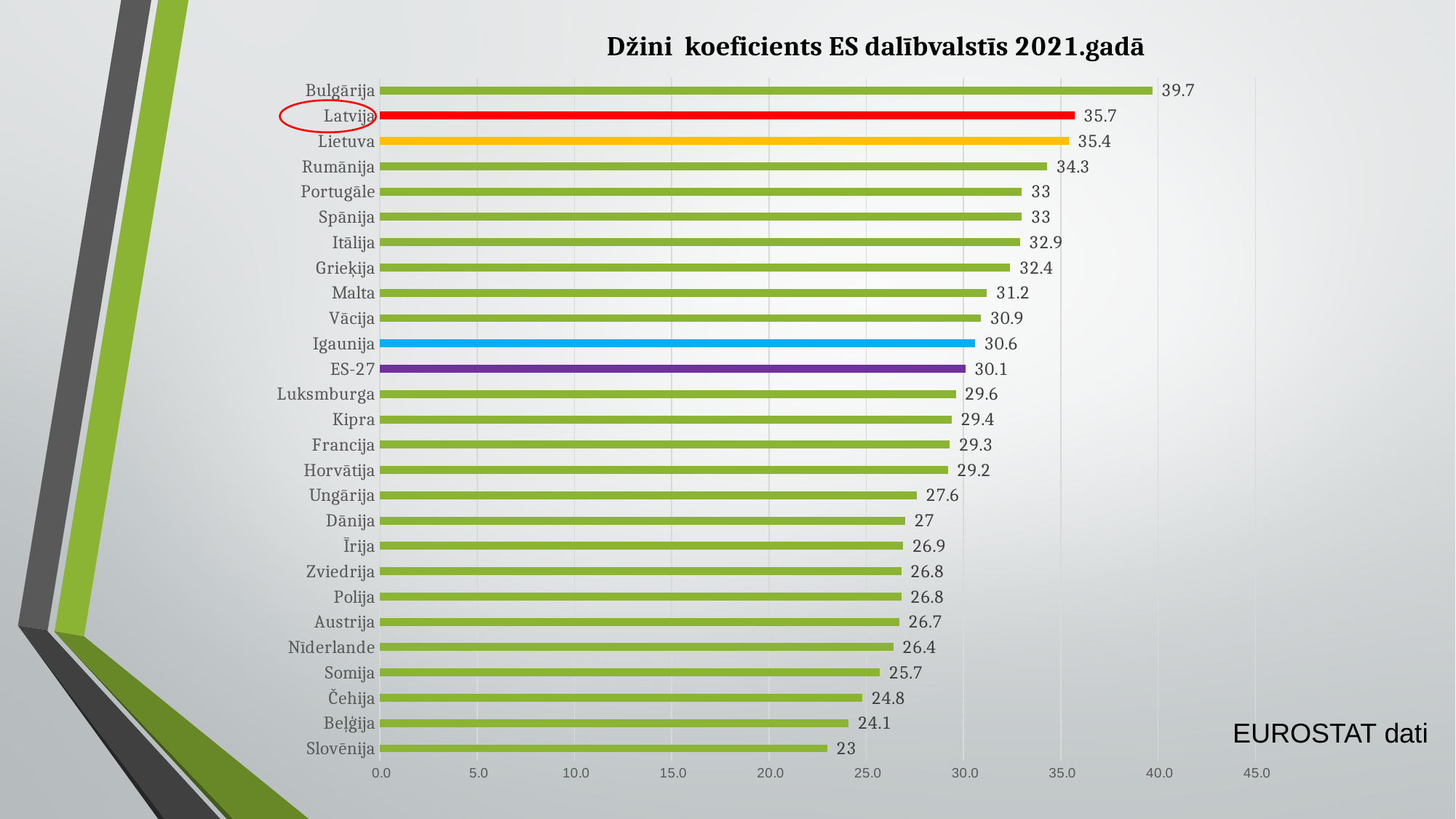

Džini  koeficients ES dalībvalstīs 2021.gadā

### Chart

| Category |  |
|---|---|
| Slovēnija | 23.0 |
| Beļģija | 24.1 |
| Čehija | 24.8 |
| Somija | 25.7 |
| Nīderlande | 26.4 |
| Austrija | 26.7 |
| Polija | 26.8 |
| Zviedrija | 26.8 |
| Īrija | 26.9 |
| Dānija | 27.0 |
| Ungārija | 27.6 |
| Horvātija | 29.2 |
| Francija | 29.3 |
| Kipra | 29.4 |
| Luksmburga | 29.6 |
| ES-27 | 30.1 |
| Igaunija | 30.6 |
| Vācija | 30.9 |
| Malta | 31.2 |
| Grieķija | 32.4 |
| Itālija | 32.9 |
| Spānija | 33.0 |
| Portugāle | 33.0 |
| Rumānija | 34.3 |
| Lietuva | 35.4 |
| Latvija | 35.7 |
| Bulgārija | 39.7 |
 EUROSTAT dati